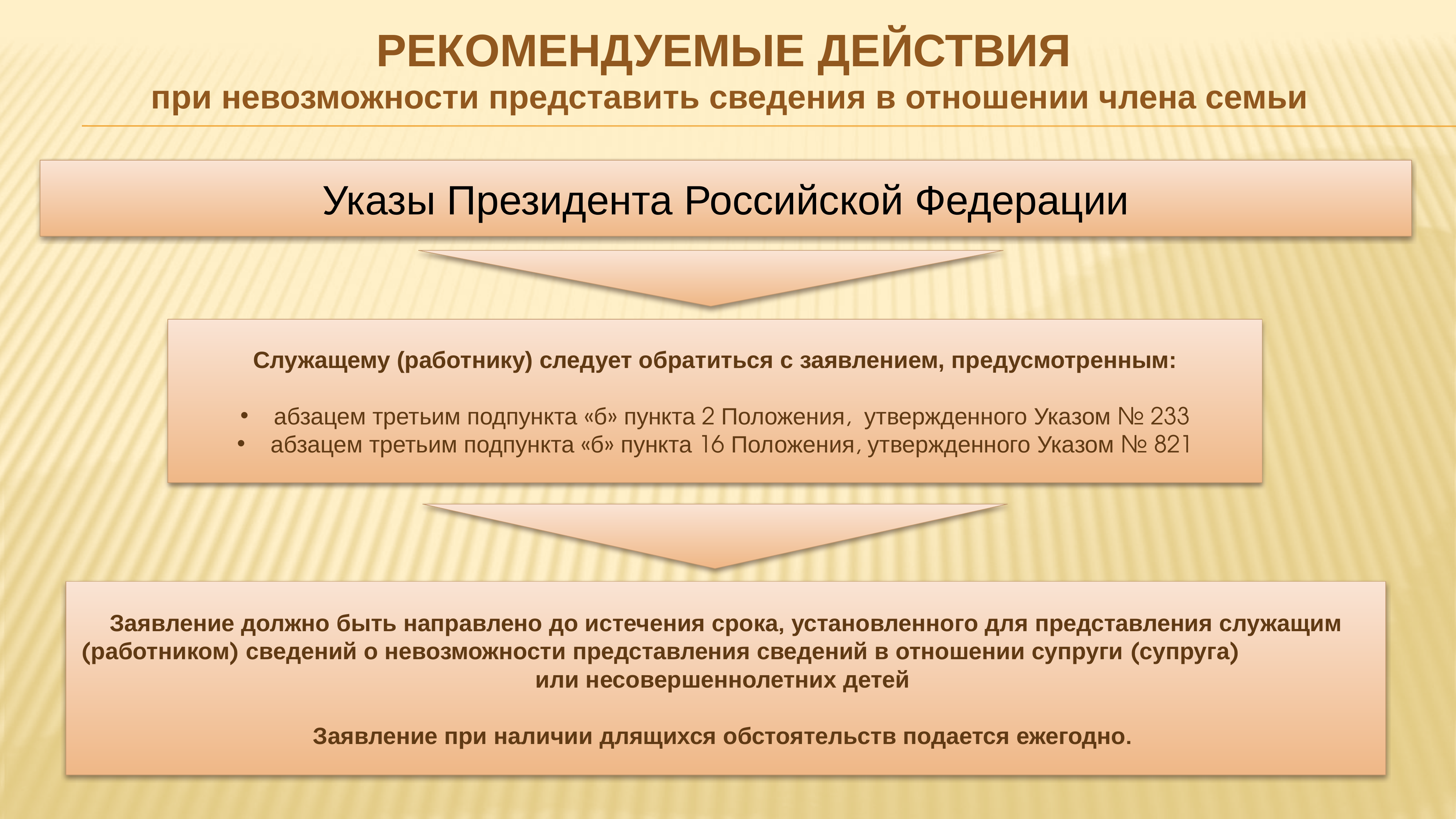

РЕКОМЕНДУЕМЫЕ ДЕЙСТВИЯ
при невозможности представить сведения в отношении члена семьи
Указы Президента Российской Федерации

Служащему (работнику) следует обратиться с заявлением, предусмотренным:

 абзацем третьим подпункта «б» пункта 2 Положения,  утвержденного Указом № 233
 абзацем третьим подпункта «б» пункта 16 Положения, утвержденного Указом № 821

Заявление должно быть направлено до истечения срока, установленного для представления служащим (работником) сведений о невозможности представления сведений в отношении супруги (супруга)                     или несовершеннолетних детей

Заявление при наличии длящихся обстоятельств подается ежегодно.